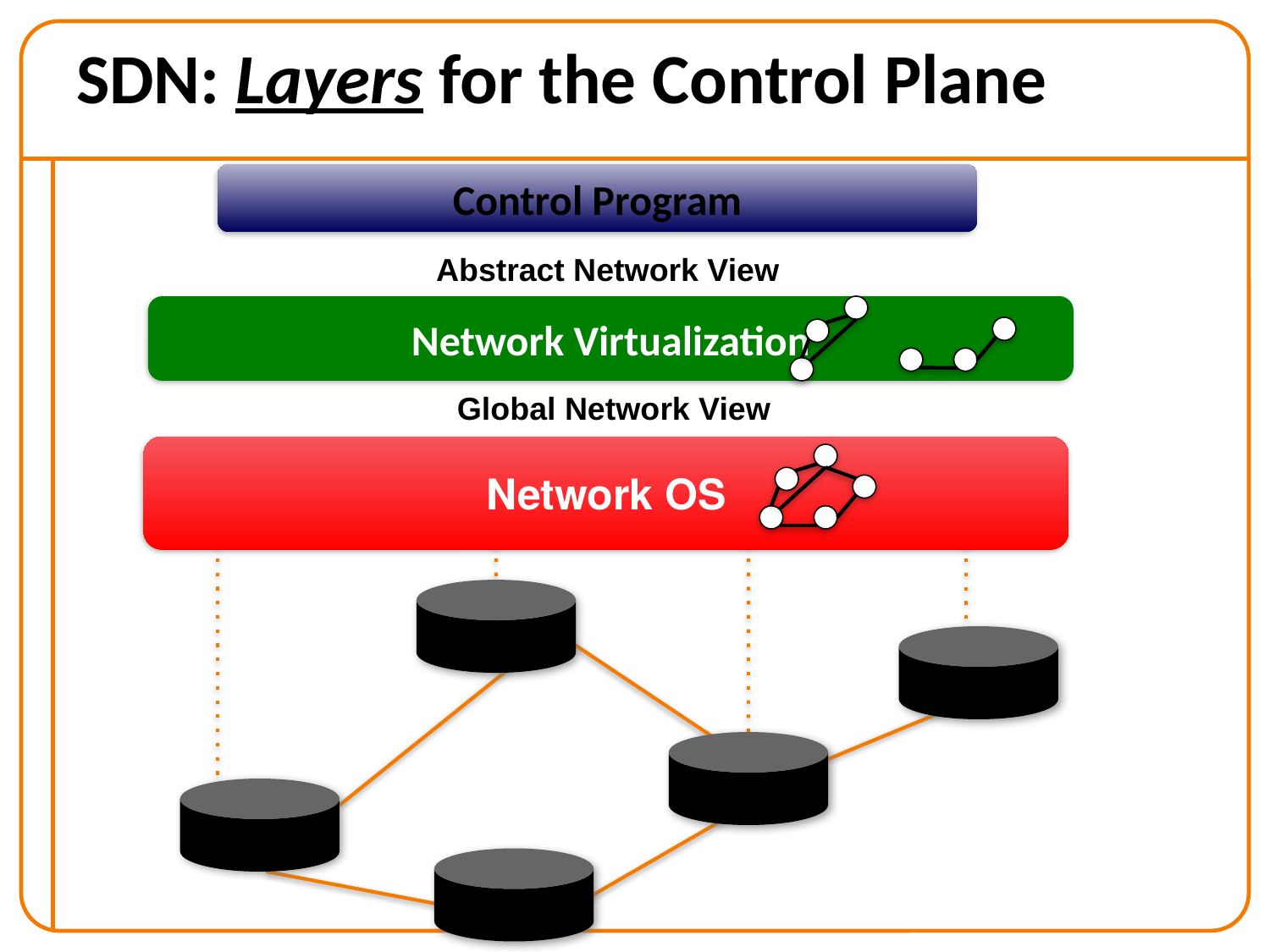

# SDN: Layers for the Control Plane
Control Program
Abstract Network View
Network Virtualization

Global Network View
Network OS